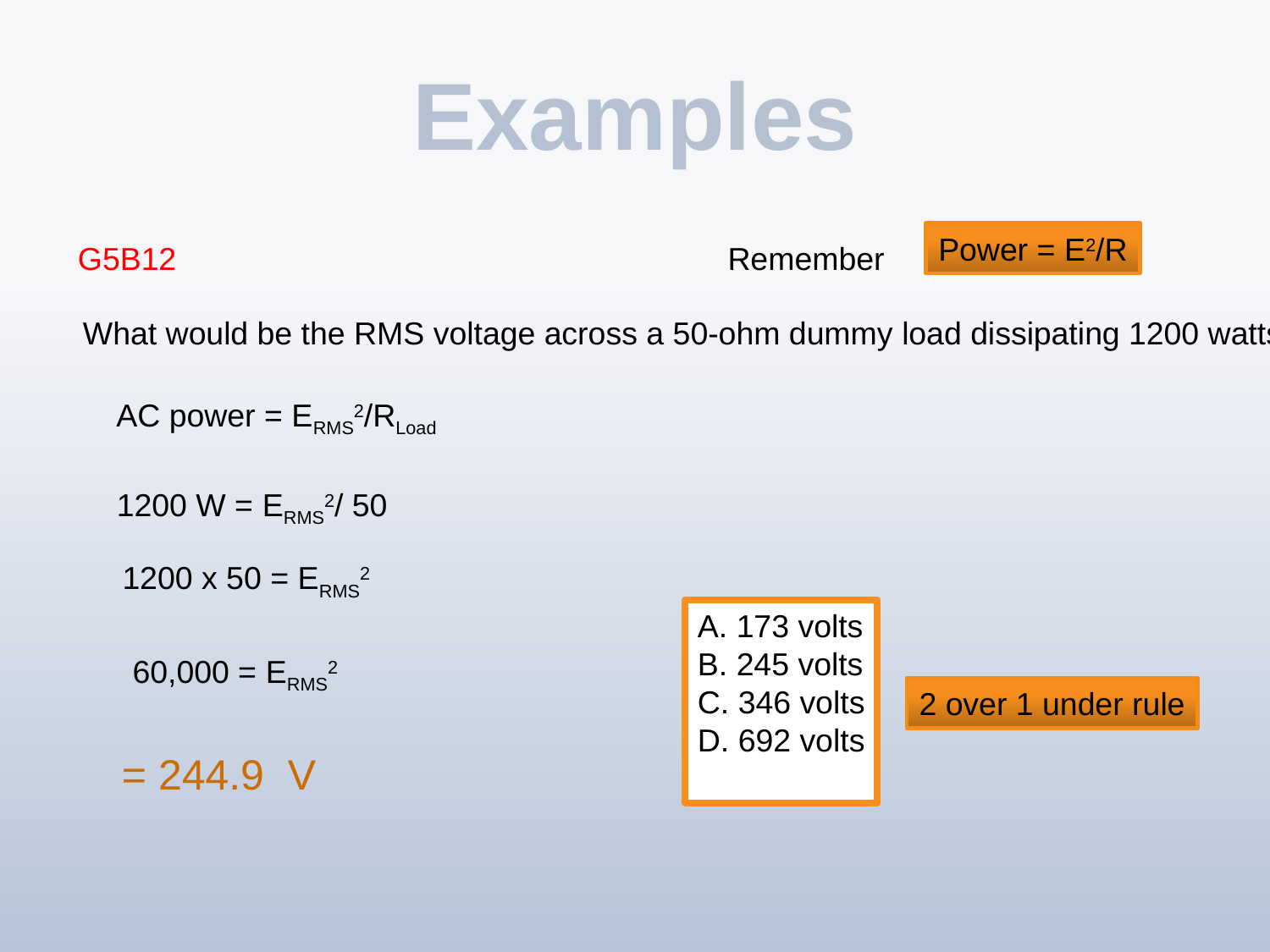

# Examples
Power = E2/R
G5B12
Remember
What would be the RMS voltage across a 50-ohm dummy load dissipating 1200 watts?

AC power = ERMS2/RLoad

1200 W = ERMS2/ 50
1200 x 50 = ERMS2
A. 173 volts
B. 245 volts
C. 346 volts
D. 692 volts

60,000 = ERMS2

2 over 1 under rule
= 244.9  V